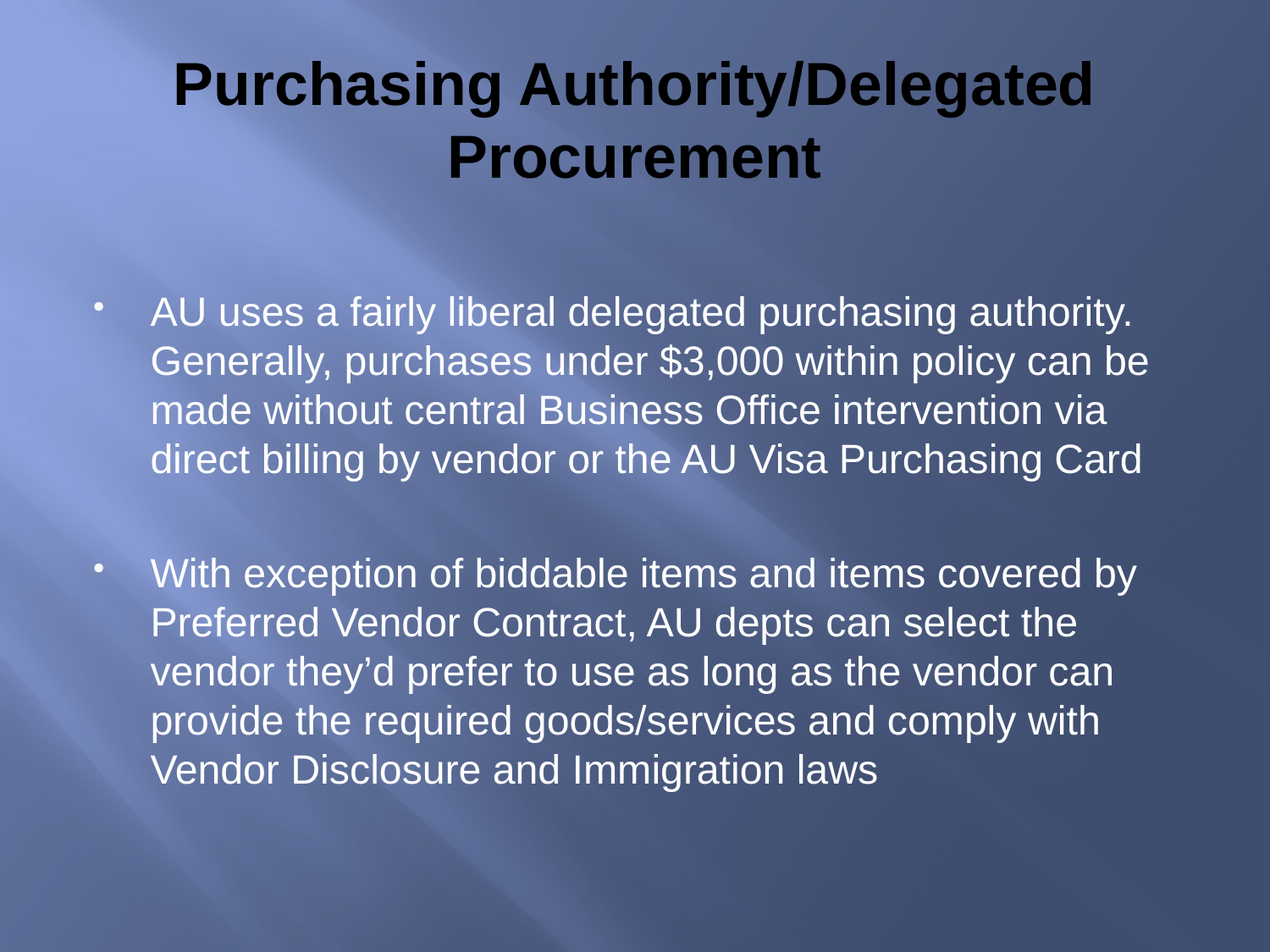

# Purchasing Authority/Delegated Procurement

AU uses a fairly liberal delegated purchasing authority. Generally, purchases under $3,000 within policy can be made without central Business Office intervention via direct billing by vendor or the AU Visa Purchasing Card

With exception of biddable items and items covered by Preferred Vendor Contract, AU depts can select the vendor they’d prefer to use as long as the vendor can provide the required goods/services and comply with Vendor Disclosure and Immigration laws